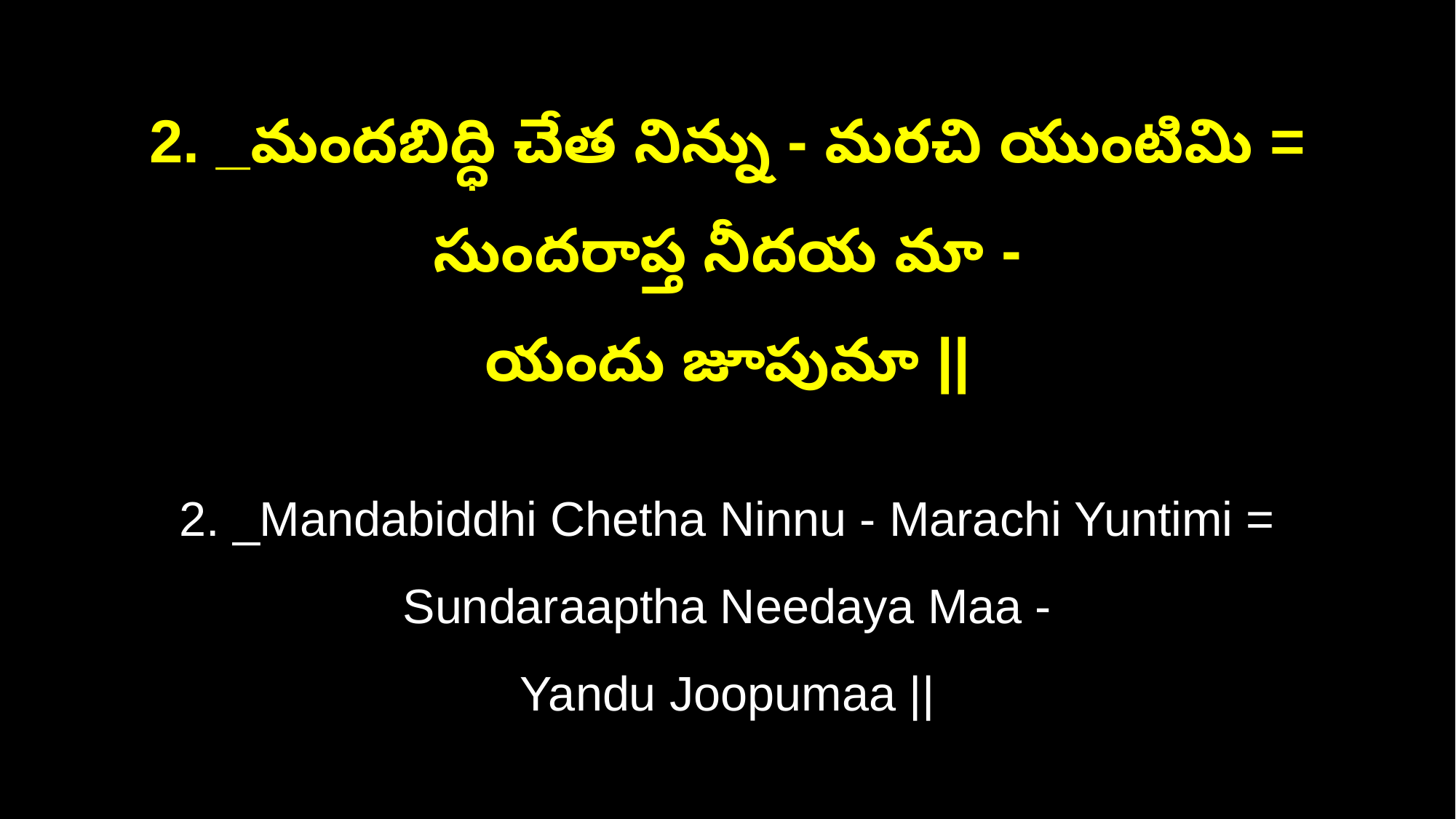

2. _మందబిద్ధి చేత నిన్ను - మరచి యుంటిమి = సుందరాప్త నీదయ మా -
యందు జూపుమా ||
2. _Mandabiddhi Chetha Ninnu - Marachi Yuntimi = Sundaraaptha Needaya Maa -
Yandu Joopumaa ||